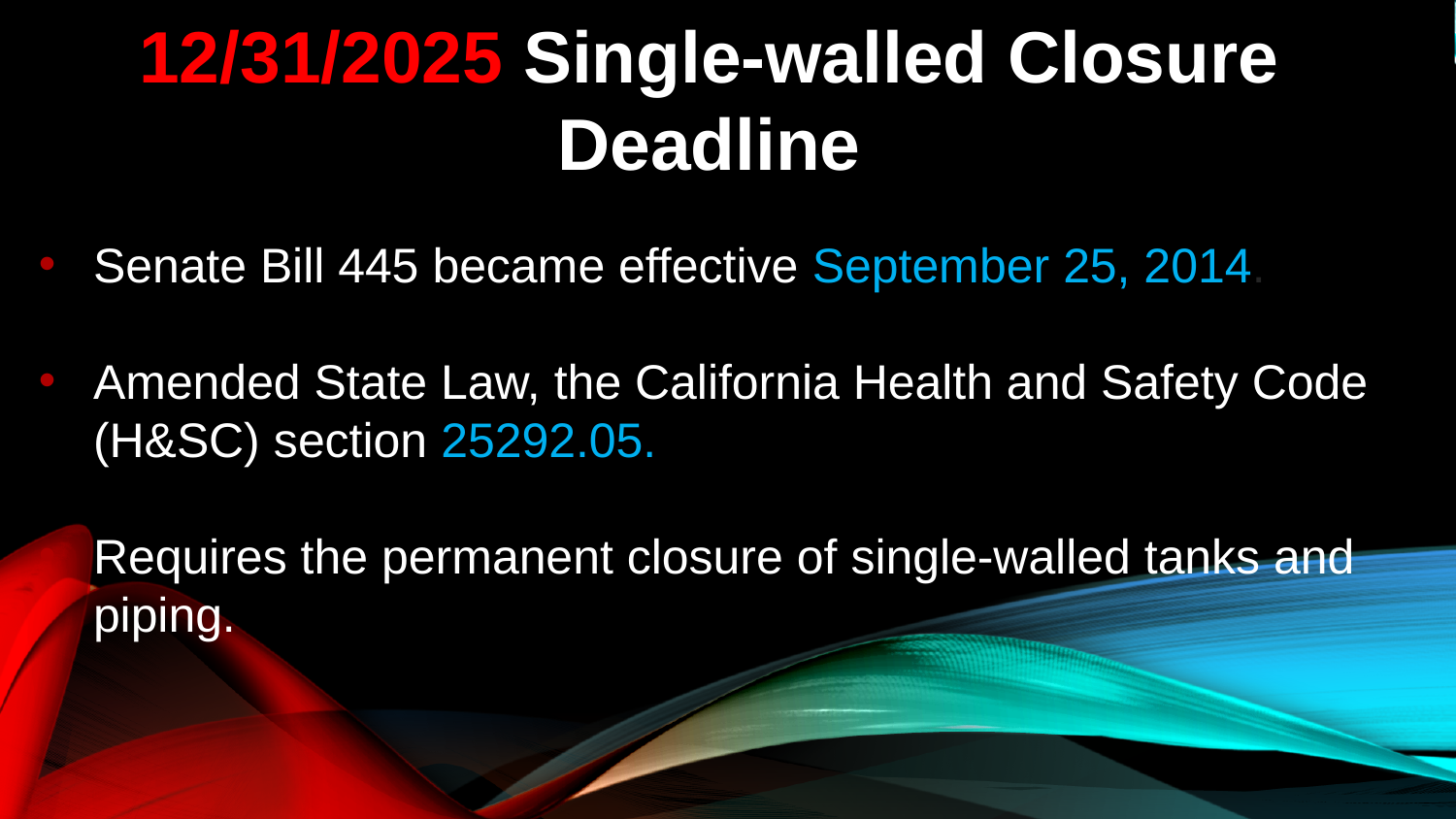

# 12/31/2025 Single-walled Closure Deadline
12/31/2025 Single-walled Closure Deadline

Senate Bill 445 became effective September 25, 2014.

Amended State Law, the California Health and Safety Code (H&SC) section 25292.05.

Requires the permanent closure of single-walled tanks and piping.